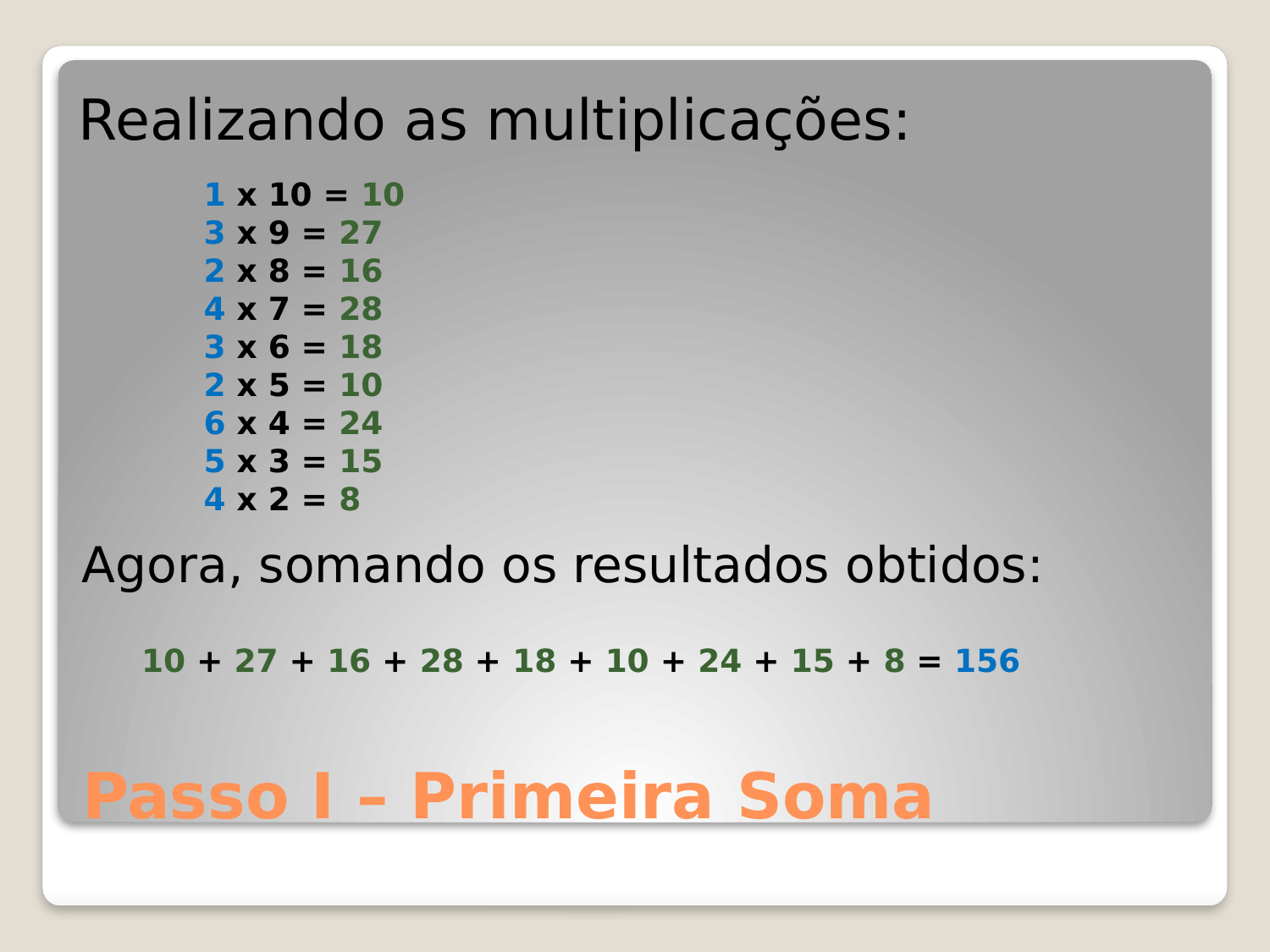

Realizando as multiplicações:
1 x 10 = 10
3 x 9 = 27
2 x 8 = 16
4 x 7 = 28
3 x 6 = 18
2 x 5 = 10
6 x 4 = 24
5 x 3 = 15
4 x 2 = 8
Agora, somando os resultados obtidos:
10 + 27 + 16 + 28 + 18 + 10 + 24 + 15 + 8 = 156
# Passo I – Primeira Soma